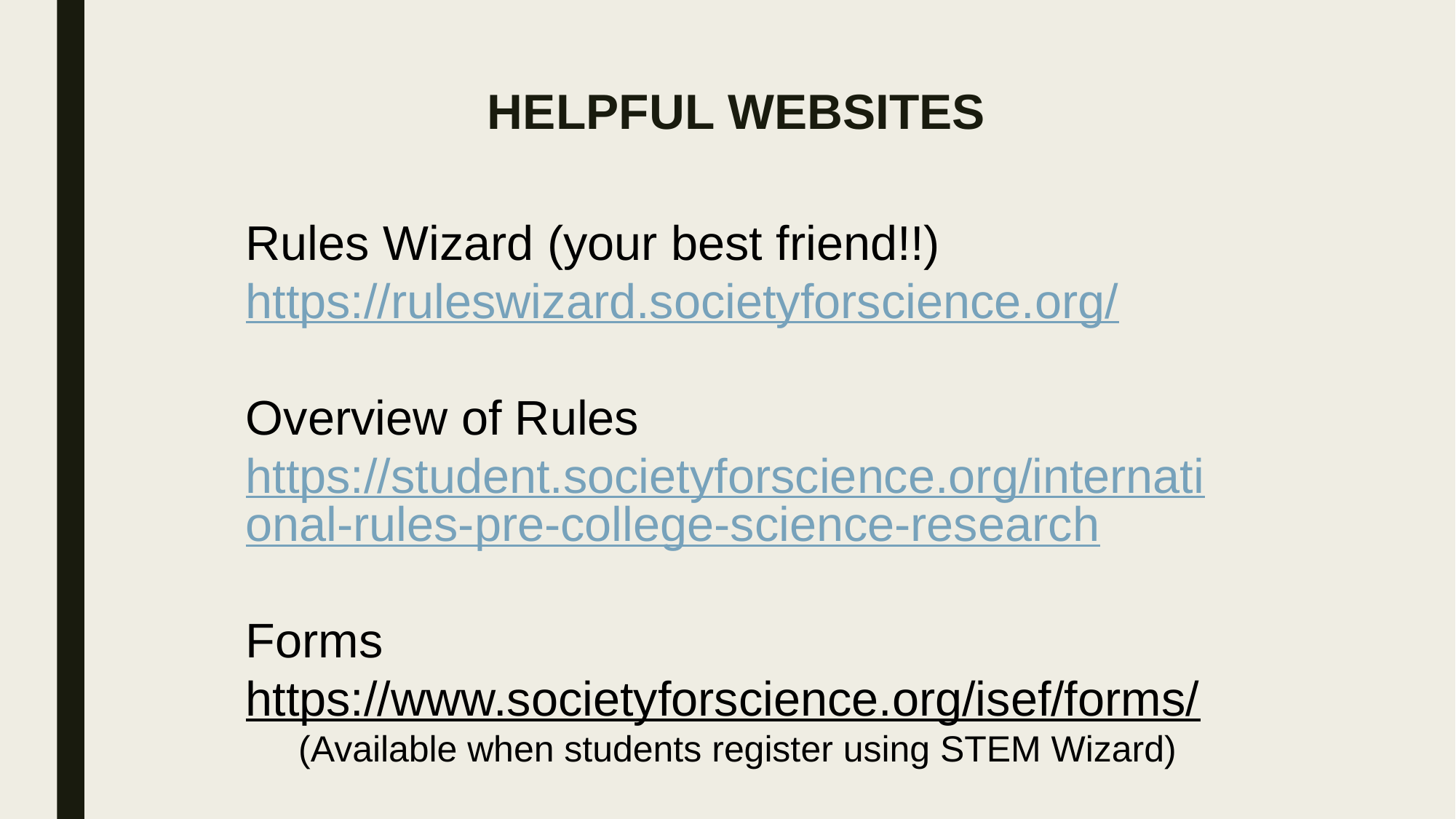

# HELPFUL WEBSITES
Rules Wizard (your best friend!!)
https://ruleswizard.societyforscience.org/

Overview of Rules
https://student.societyforscience.org/international-rules-pre-college-science-research

Forms
https://www.societyforscience.org/isef/forms/
(Available when students register using STEM Wizard)